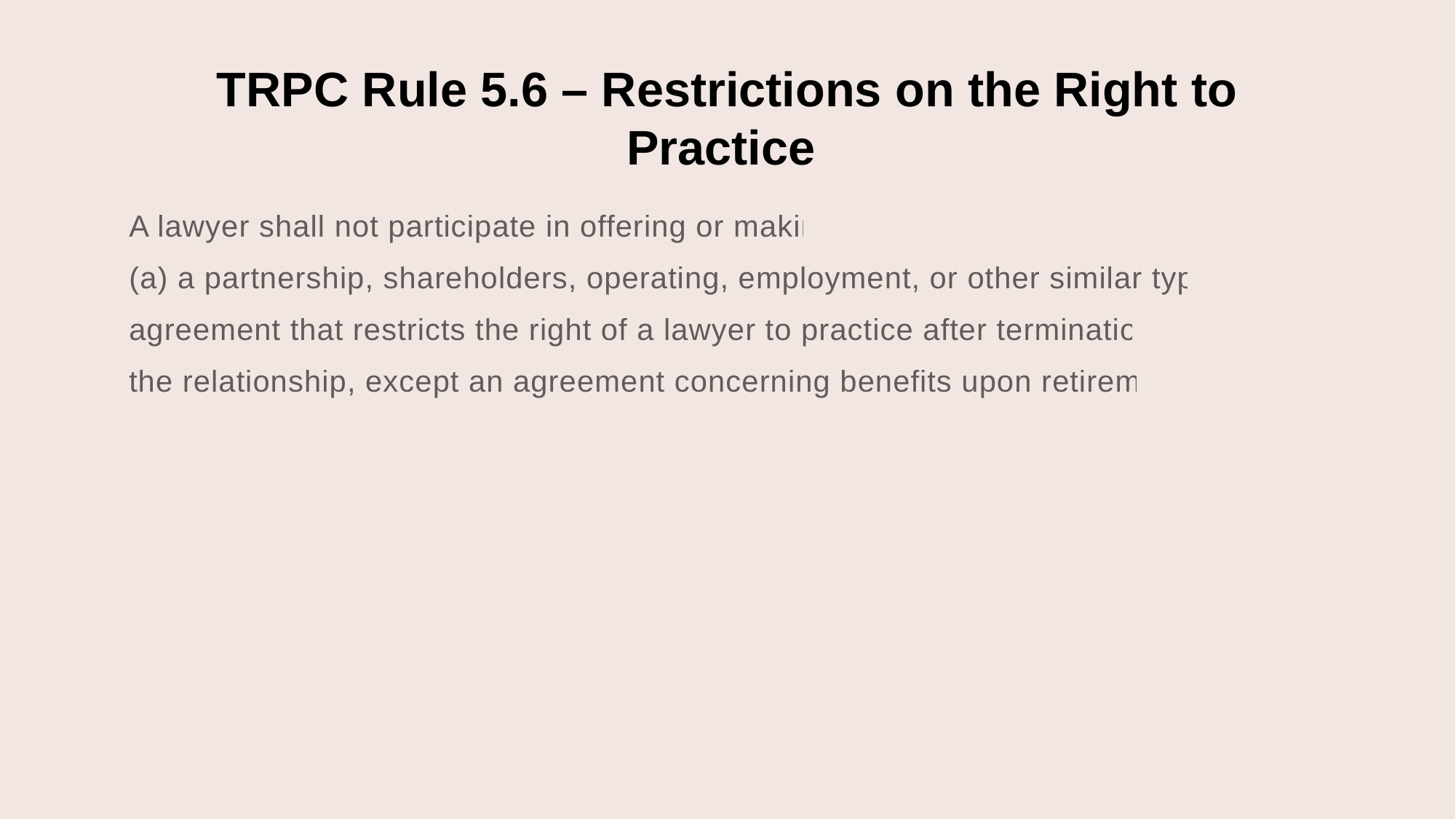

# TRPC Rule 5.6 – Restrictions on the Right to Practice
A lawyer shall not participate in offering or making:
(a) a partnership, shareholders, operating, employment, or other similar type of
agreement that restricts the right of a lawyer to practice after termination of
the relationship, except an agreement concerning benefits upon retirement.